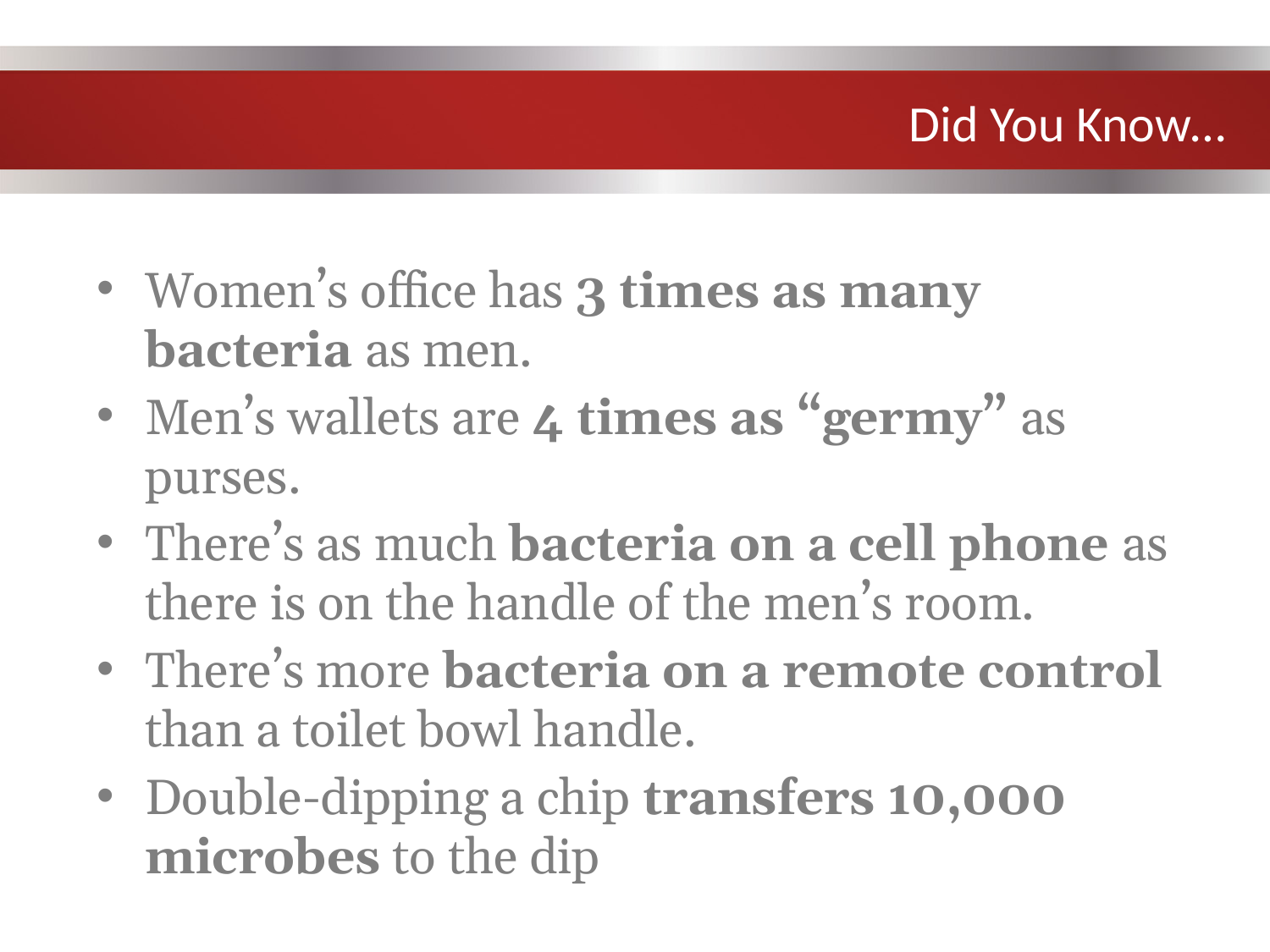

# Did You Know…
Women’s office has 3 times as many bacteria as men.
Men’s wallets are 4 times as “germy” as purses.
There’s as much bacteria on a cell phone as there is on the handle of the men’s room.
There’s more bacteria on a remote control than a toilet bowl handle.
Double-dipping a chip transfers 10,000 microbes to the dip